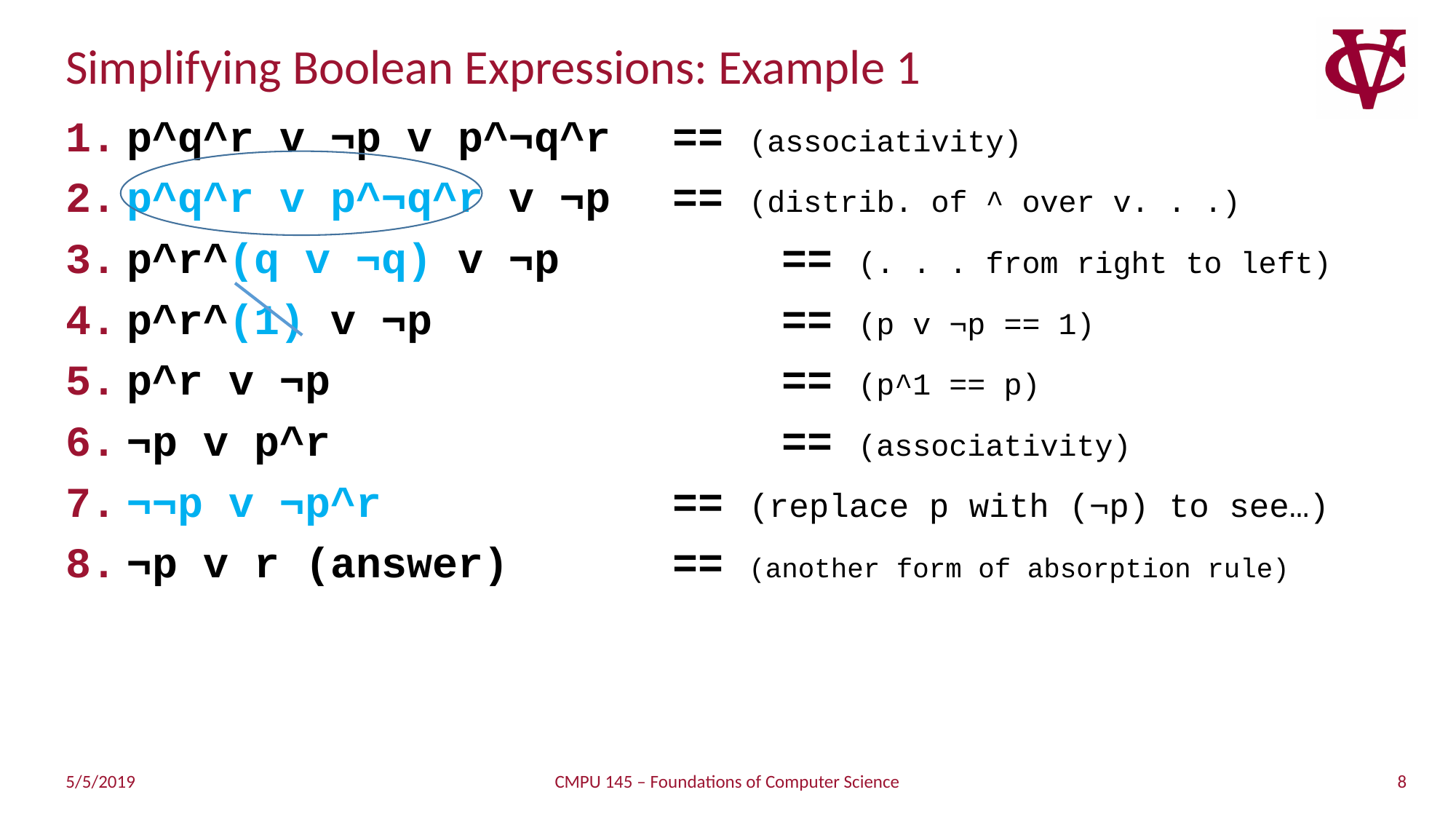

# Simplifying Boolean Expressions: Example 1
p^q^r v ¬p v p^¬q^r 	== (associativity)
p^q^r v p^¬q^r v ¬p 	== (distrib. of ^ over v. . .)
p^r^(q v ¬q) v ¬p 		== (. . . from right to left)
p^r^(1) v ¬p 			== (p v ¬p == 1)
p^r v ¬p 				== (p^1 == p)
¬p v p^r 				== (associativity)
¬¬p v ¬p^r  			== (replace p with (¬p) to see…)
¬p v r (answer)		== (another form of absorption rule)

8
5/5/2019
CMPU 145 – Foundations of Computer Science